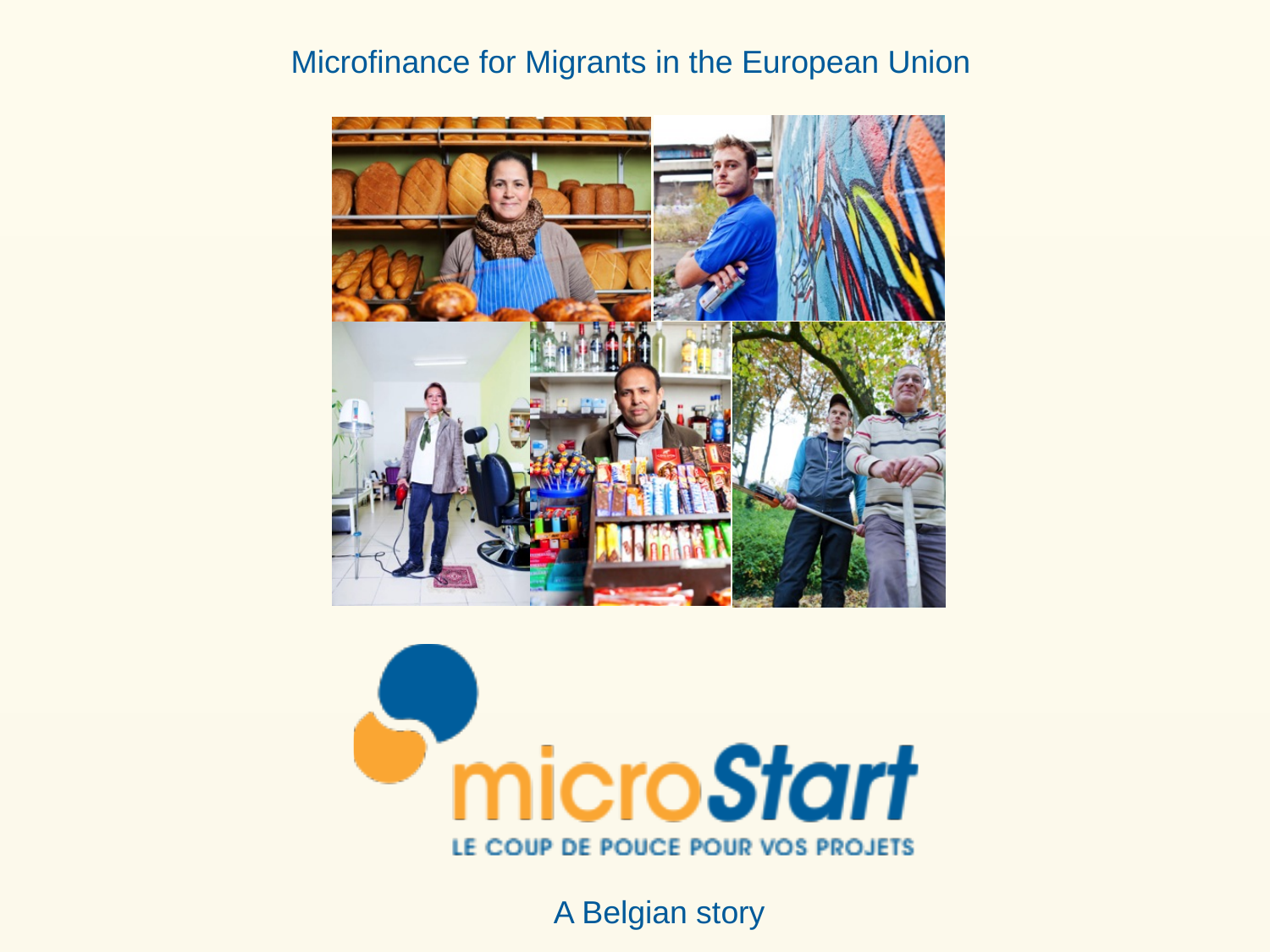

Microfinance for Migrants in the European Union
A Belgian story